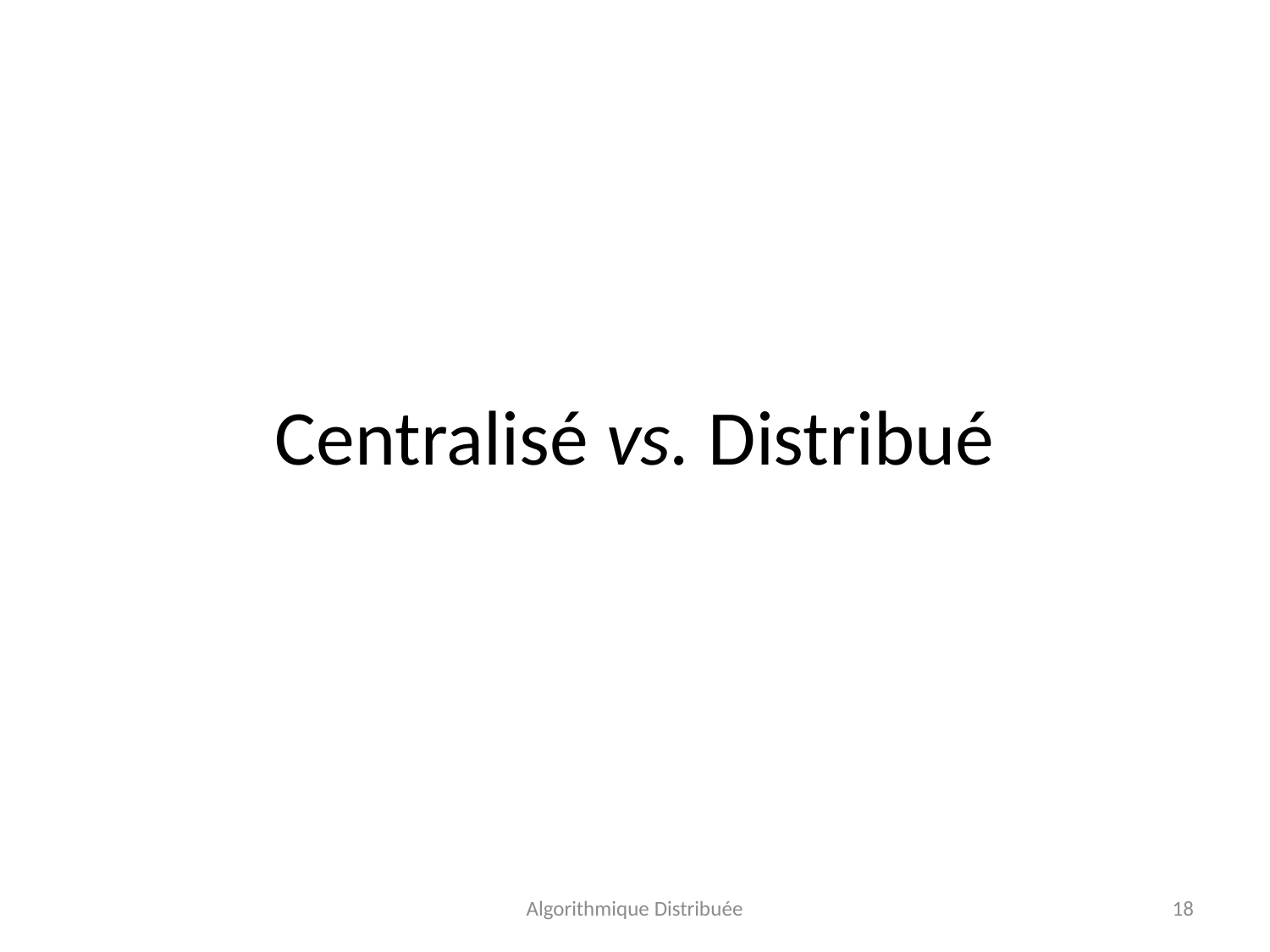

# Centralisé vs. Distribué
Algorithmique Distribuée
18